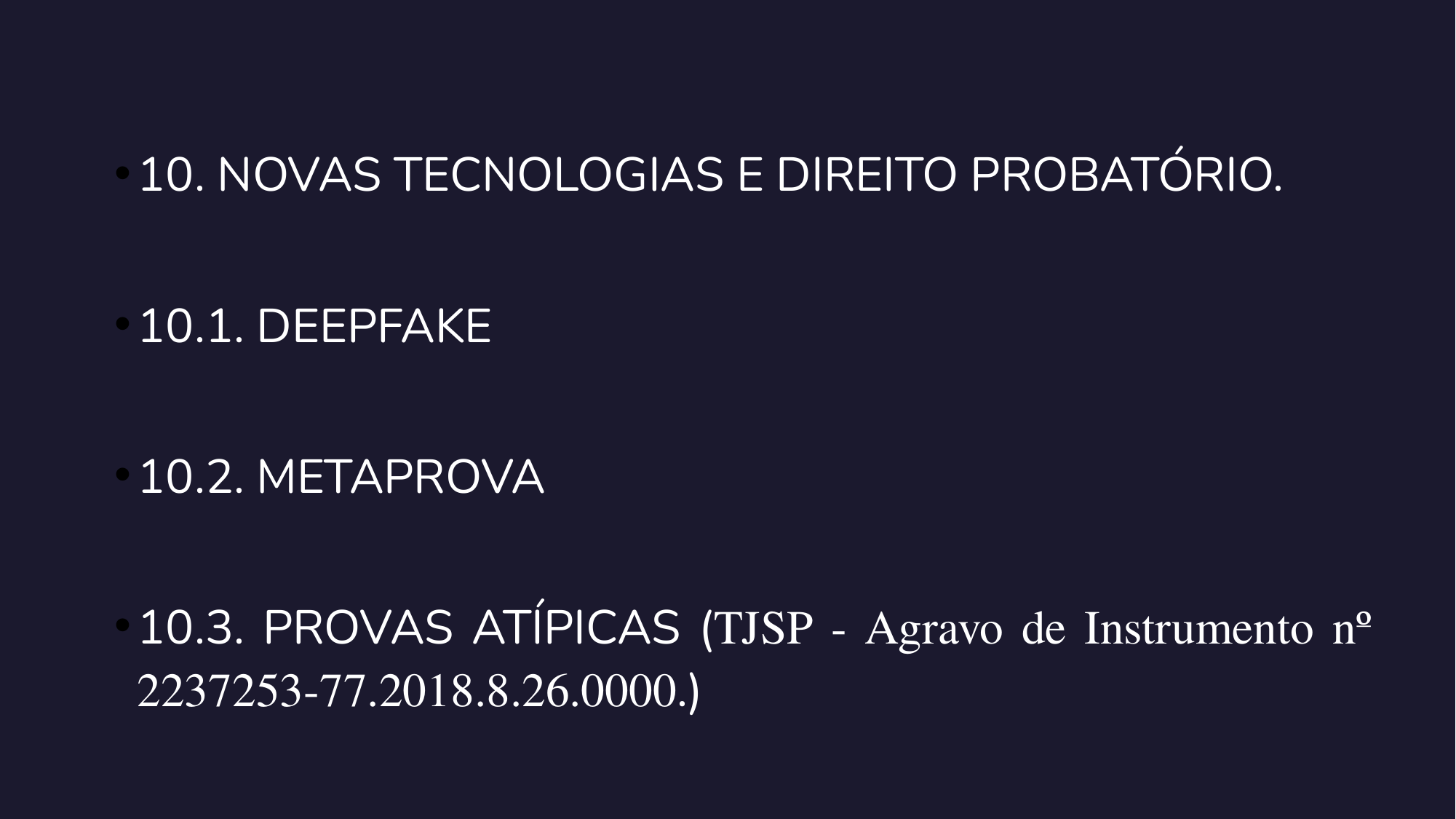

10. NOVAS TECNOLOGIAS E DIREITO PROBATÓRIO.

10.1. DEEPFAKE

10.2. METAPROVA

10.3. PROVAS ATÍPICAS (TJSP - Agravo de Instrumento nº 2237253-77.2018.8.26.0000.)